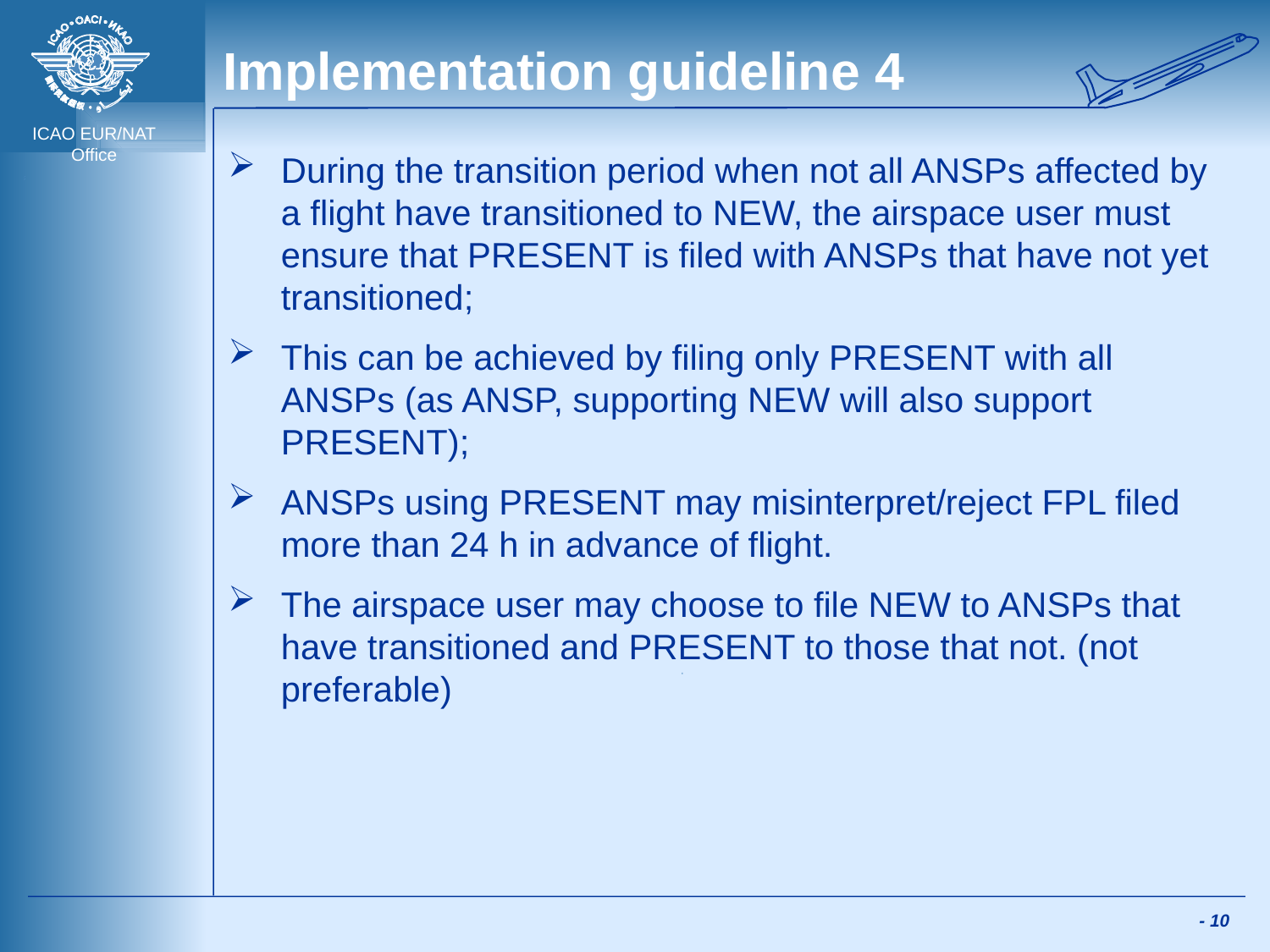

# Implementation guideline 4
During the transition period when not all ANSPs affected by a flight have transitioned to NEW, the airspace user must ensure that PRESENT is filed with ANSPs that have not yet transitioned;
This can be achieved by filing only PRESENT with all ANSPs (as ANSP, supporting NEW will also support PRESENT);
ANSPs using PRESENT may misinterpret/reject FPL filed more than 24 h in advance of flight.
The airspace user may choose to file NEW to ANSPs that have transitioned and PRESENT to those that not. (not preferable)
 - 10